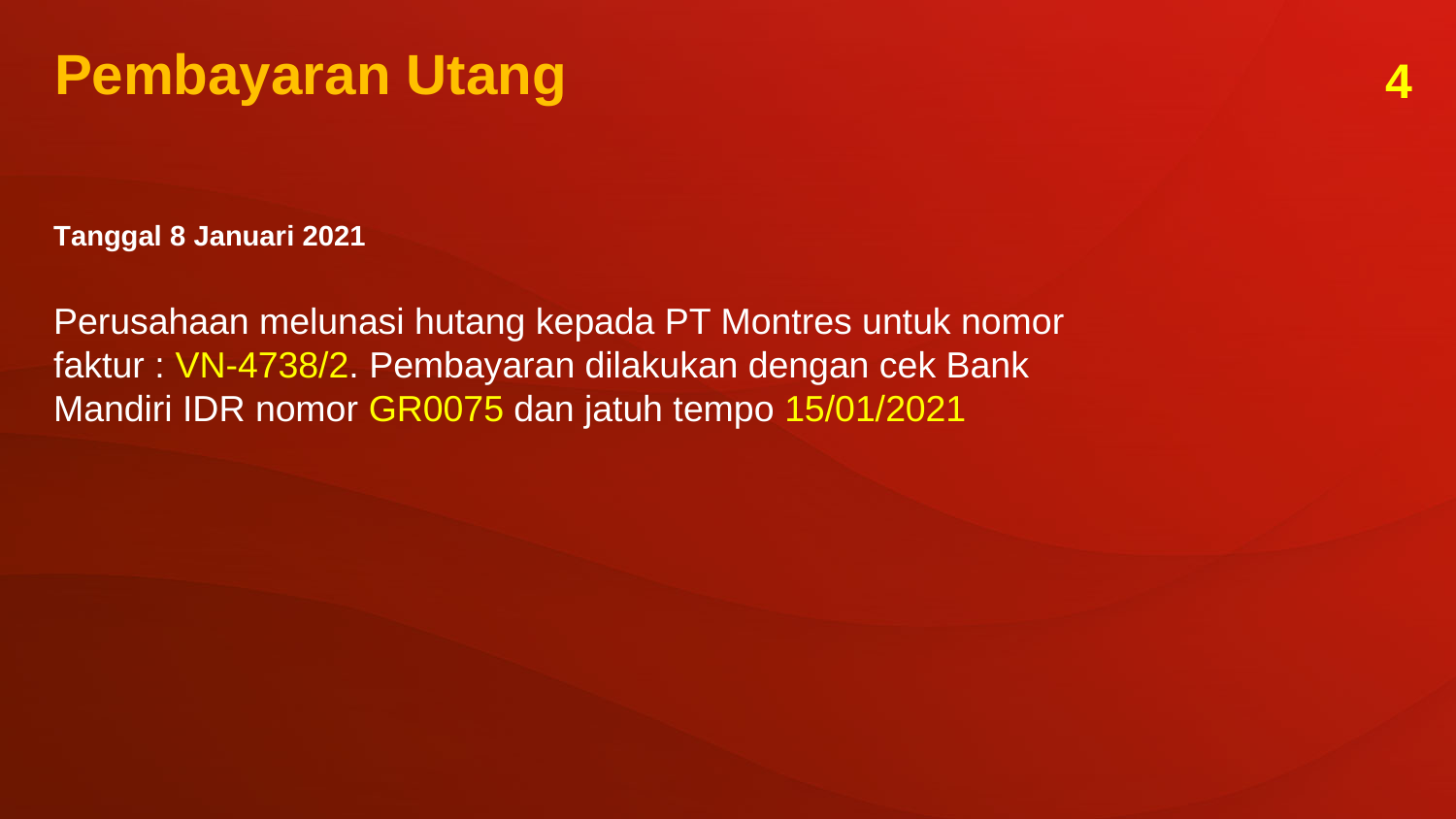

Pembayaran Utang
4
Tanggal 8 Januari 2021

Perusahaan melunasi hutang kepada PT Montres untuk nomor faktur : VN-4738/2. Pembayaran dilakukan dengan cek Bank Mandiri IDR nomor GR0075 dan jatuh tempo 15/01/2021